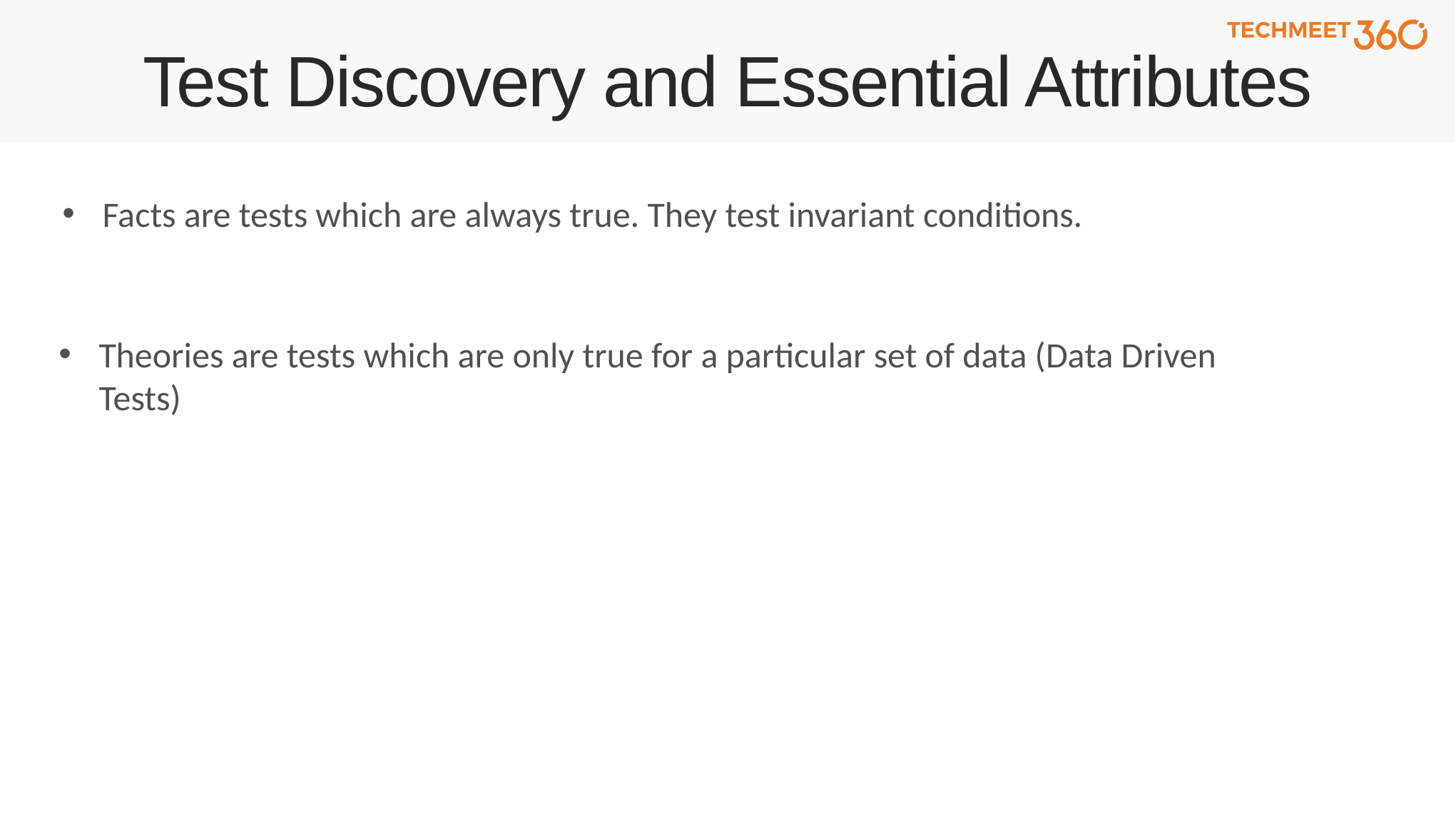

# Test Discovery and Essential Attributes
Facts are tests which are always true. They test invariant conditions.
Theories are tests which are only true for a particular set of data (Data Driven Tests)